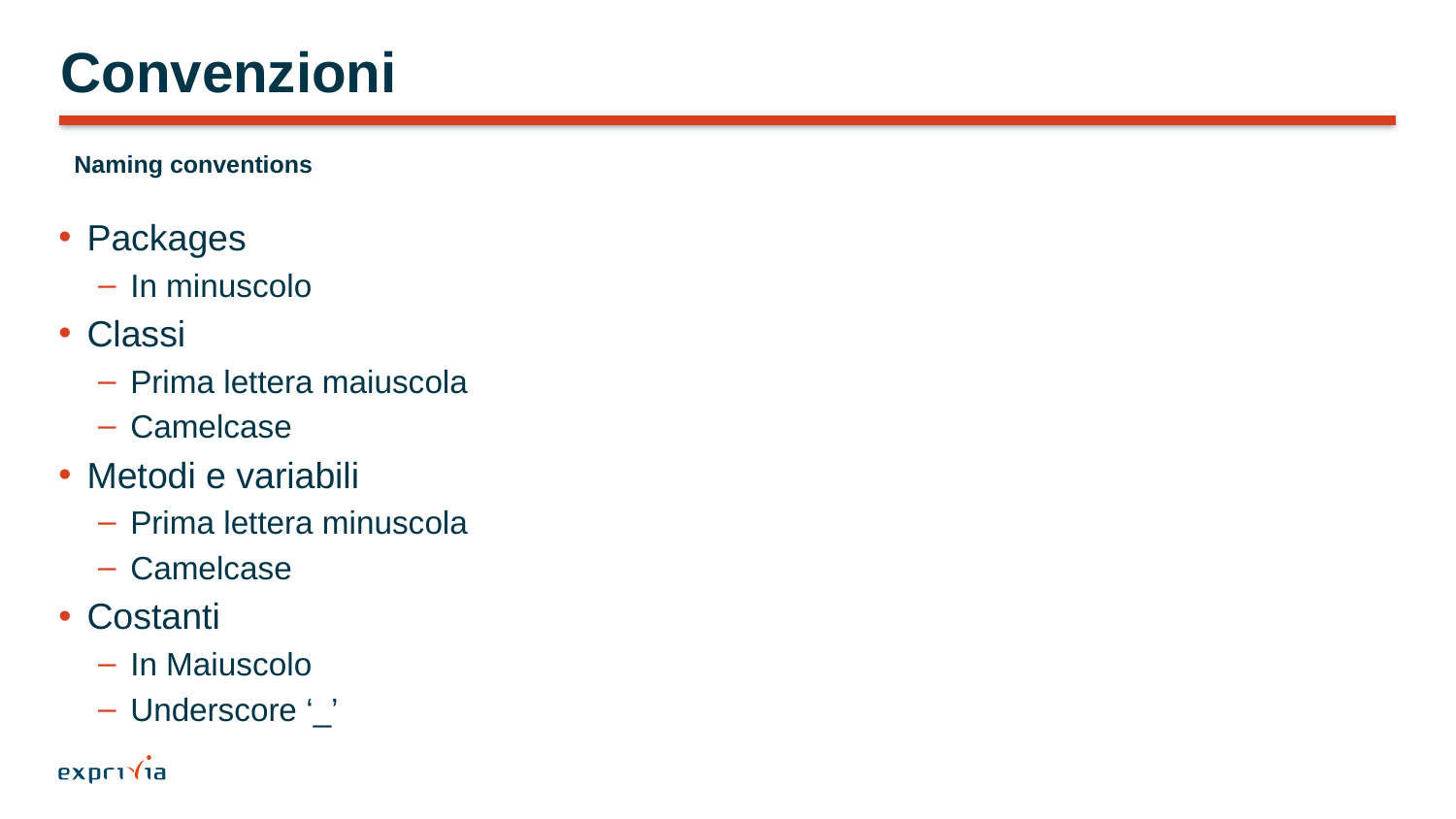

# Convenzioni
Naming conventions
Packages
In minuscolo
Classi
Prima lettera maiuscola
Camelcase
Metodi e variabili
Prima lettera minuscola
Camelcase
Costanti
In Maiuscolo
Underscore ‘_’